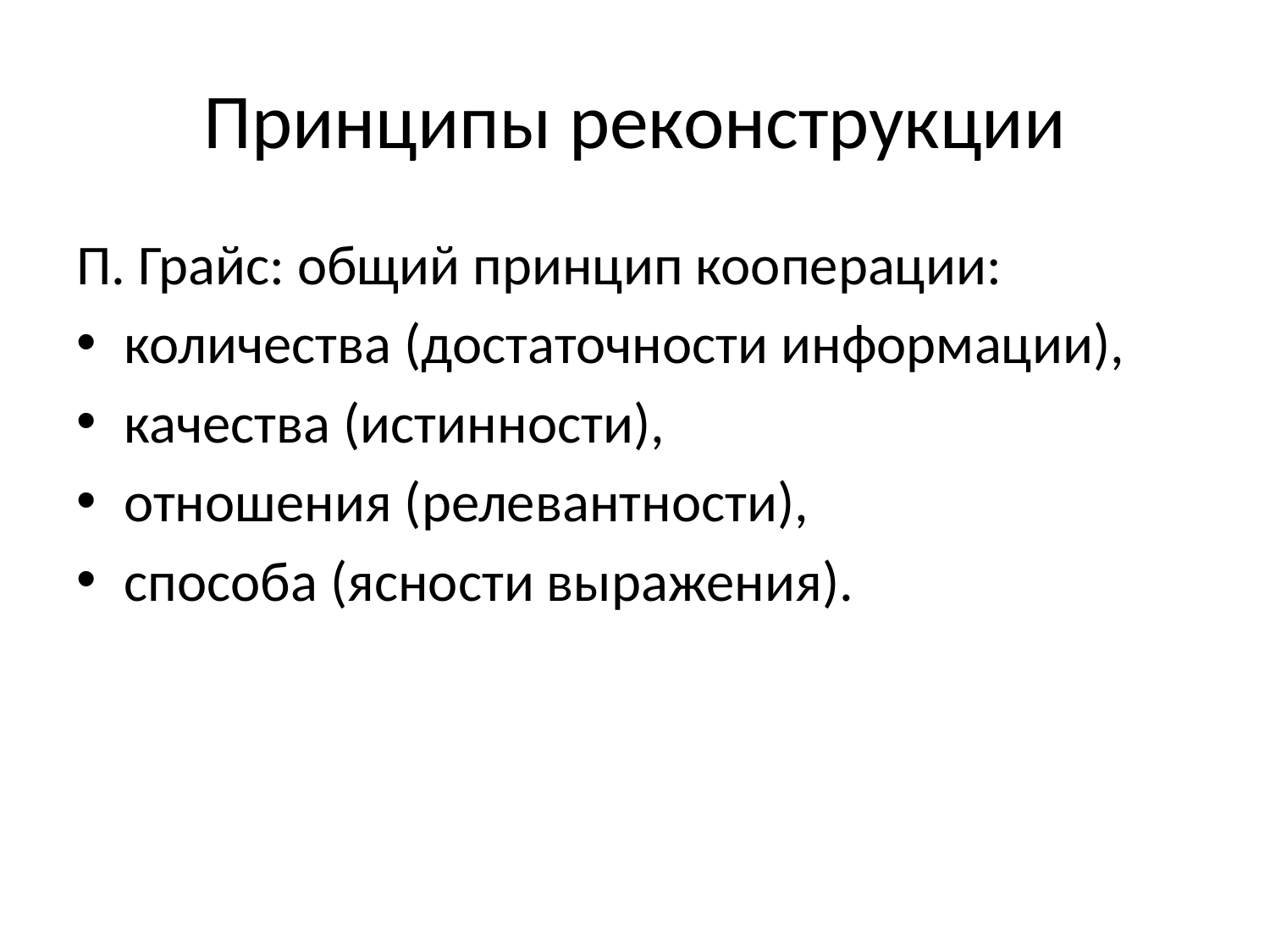

# Принципы реконструкции
П. Грайс: общий принцип кооперации:
количества (достаточности информации),
качества (истинности),
отношения (релевантности),
способа (ясности выражения).